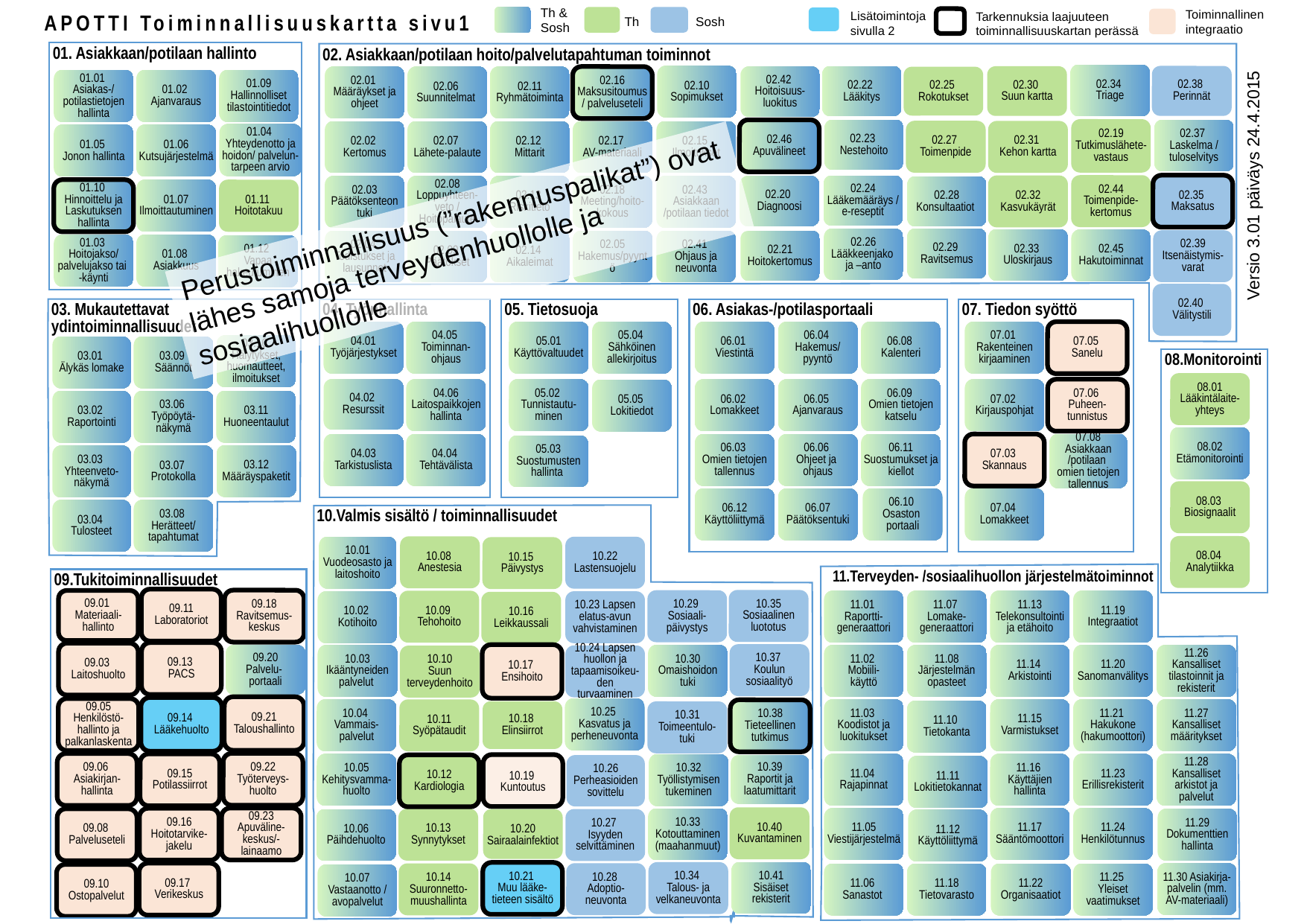

Th &
Sosh
Toiminnallinen integraatio
Lisätoimintoja sivulla 2
Tarkennuksia laajuuteen
toiminnallisuuskartan perässä
APOTTI Toiminnallisuuskartta sivu1

Th
Sosh

01. Asiakkaan/potilaan hallinto
01.01
Asiakas-/ potilastietojen hallinta
01.02
Ajanvaraus
01.09 Hallinnolliset tilastointitiedot
01.05
Jonon hallinta
01.06 Kutsujärjestelmä
01.10
Hinnoittelu ja Laskutuksen hallinta
01.07 Ilmoittautuminen
01.11
Hoitotakuu
01.03
Hoitojakso/ palvelujakso tai
-käynti
01.08
Asiakkuus
02. Asiakkaan/potilaan hoito/palvelutapahtuman toiminnot
02.34
Triage
02.10
Sopimukset
02.38
Perinnät
02.22
Lääkitys
02.30
Suun kartta
02.42
Hoitoisuus-luokitus
02.01
Määräykset ja ohjeet
02.06
Suunnitelmat
02.11 Ryhmätoiminta
02.16 Maksusitoumus / palveluseteli
02.25
Rokotukset
02.19 Tutkimuslähete-vastaus
02.23
Nestehoito
02.37
Laskelma / tuloselvitys
02.46
Apuvälineet
02.27
Toimenpide
02.31
Kehon kartta
02.02
Kertomus
02.07
Lähete-palaute
02.12
Mittarit
02.17
AV-materiaali
02.15
Ilmoitukset
01.04
Yhteydenotto ja hoidon/ palvelun-tarpeen arvio
Versio 3.01 päiväys 24.4.2015
02.44 Toimenpide-kertomus
02.35
Maksatus
02.24 Lääkemääräys / e-reseptit
02.32 Kasvukäyrät
02.20
Diagnoosi
02.03 Päätöksenteon tuki
02.08 Loppuyhteen-veto / Hoitopalaute
02.13
Riskitieto
02.18 Meeting/hoito-kokous
02.43
Asiakkaan /potilaan tiedot
02.28 Konsultaatiot
Perustoiminnallisuus (”rakennuspalikat”) ovat lähes samoja terveydenhuollolle ja sosiaalihuollolle
02.29
Ravitsemus
02.26 Lääkkeenjako
ja –anto
02.33
Uloskirjaus
02.45 Hakutoiminnat
02.39 Itsenäistymis-varat
02.04
Todistukset ja lausunnot
02.09
Päätökset
02.14
Aikaleimat
02.05 Hakemus/pyyntö
02.41
Ohjaus ja neuvonta
02.21 Hoitokertomus
01.12
Vapaa hakeutuminen
02.40
Välitystili
03. Mukautettavat ydintoiminnallisuudet

06. Asiakas-/potilasportaali
07. Tiedon syöttö
04. Työnhallinta
05. Tietosuoja
04.01 Työjärjestykset
04.05
Toiminnan-ohjaus
05.01 Käyttövaltuudet
05.04
Sähköinen allekirjoitus
06.01
Viestintä
06.04
Hakemus/ pyyntö
06.08
Kalenteri
07.01
Rakenteinen kirjaaminen
07.05
Sanelu
03.10
Hälytykset, huomautteet, ilmoitukset
03.01
Älykäs lomake
03.09
Säännöt
08.Monitorointi
08.01 Lääkintälaite-yhteys
04.02
Resurssit
04.06 Laitospaikkojen hallinta
05.02
Tunnistautu-minen
06.02
Lomakkeet
06.05
Ajanvaraus
06.09
Omien tietojen katselu
07.02
Kirjauspohjat
07.06
Puheen-tunnistus
05.05
Lokitiedot
03.02
Raportointi
03.06
Työpöytä-näkymä
03.11
Huoneentaulut
08.02 Etämonitorointi
07.08 Asiakkaan /potilaan
omien tietojen tallennus
04.03 Tarkistuslista
04.04
Tehtävälista
06.03
Omien tietojen tallennus
06.06
Ohjeet ja
ohjaus
06.11 Suostumukset ja kiellot
07.03
Skannaus
05.03 Suostumusten hallinta
03.12
Määräyspaketit
03.03
Yhteenveto-näkymä
03.07
Protokolla
08.03
Biosignaalit
06.10
Osaston
portaali
06.12 Käyttöliittymä
06.07 Päätöksentuki
07.04
Lomakkeet
03.04
Tulosteet
03.08
Herätteet/ tapahtumat
10.Valmis sisältö / toiminnallisuudet
08.04
Analytiikka
10.08
Anestesia
10.22 Lastensuojelu
10.01 Vuodeosasto ja laitoshoito
10.15
Päivystys

11.Terveyden- /sosiaalihuollon järjestelmätoiminnot
09.Tukitoiminnallisuudet
09.11 Laboratoriot
10.35 Sosiaalinen luototus
09.18 Ravitsemus-keskus
10.29
Sosiaali-päivystys
09.01
Materiaali-hallinto
10.09
Tehohoito
11.01
Raportti-generaattori
11.07
Lomake- generaattori
11.13 Telekonsultointi ja etähoito
11.19 Integraatiot
10.23 Lapsen elatus-avun vahvistaminen
10.02
Kotihoito
10.16 Leikkaussali
09.13
PACS
09.03
Laitoshuolto
10.37
Koulun sosiaalityö
10.17
Ensihoito
10.30 Omaishoidon tuki
09.20
Palvelu-
portaali
10.03 Ikääntyneiden palvelut
11.02
Mobiili-
käyttö
11.08 Järjestelmän opasteet
11.14
Arkistointi
11.20 Sanomanvälitys
11.26 Kansalliset tilastoinnit ja rekisterit
10.24 Lapsen huollon ja tapaamisoikeu-den turvaaminen
10.10
Suun terveydenhoito
09.21
Taloushallinto
09.14
Lääkehuolto
10.25
Kasvatus ja perheneuvonta
09.05 Henkilöstö-hallinto ja palkanlaskenta
10.04
Vammais-palvelut
11.03
Koodistot ja luokitukset
11.15 Varmistukset
11.21
Hakukone (hakumoottori)
11.27 Kansalliset määritykset
10.11 Syöpätaudit
10.38
Tieteellinen tutkimus
11.10
Tietokanta
10.18
Elinsiirrot
10.31 Toimeentulo-
tuki
09.22
Työterveys-huolto
09.06
Asiakirjan-hallinta
09.15 Potilassiirrot
10.05 Kehitysvamma-huolto
11.04
Rajapinnat
11.16
Käyttäjien hallinta
11.23 Erillisrekisterit
11.28 Kansalliset arkistot ja palvelut
10.32 Työllistymisen tukeminen

10.19
Kuntoutus

10.12 Kardiologia
10.26 Perheasioiden sovittelu
10.39
Raportit ja laatumittarit
11.11 Lokitietokannat
10.40
Kuvantaminen
09.23
Apuväline-keskus/- lainaamo
11.05 Viestijärjestelmä
11.17 Sääntömoottori
11.24 Henkilötunnus
09.16 Hoitotarvike-jakelu
10.33 Kotouttaminen (maahanmuut)
10.13 Synnytykset
09.08
Palveluseteli
11.29 Dokumenttien hallinta
10.27
Isyyden selvittäminen
10.06 Päihdehuolto

10.20 Sairaalainfektiot

11.12 Käyttöliittymä
10.41
Sisäiset rekisterit
10.34
Talous- ja velkaneuvonta
10.21
Muu lääke-
tieteen sisältö
09.17
Verikeskus
10.28
Adoptio-neuvonta
11.30 Asiakirja-palvelin (mm. AV-materiaali)
10.14 Suuronnetto-muushallinta
11.06
Sanastot
11.18 Tietovarasto
11.22 Organisaatiot
11.25
Yleiset vaatimukset
09.10 Ostopalvelut
10.07 Vastaanotto / avopalvelut